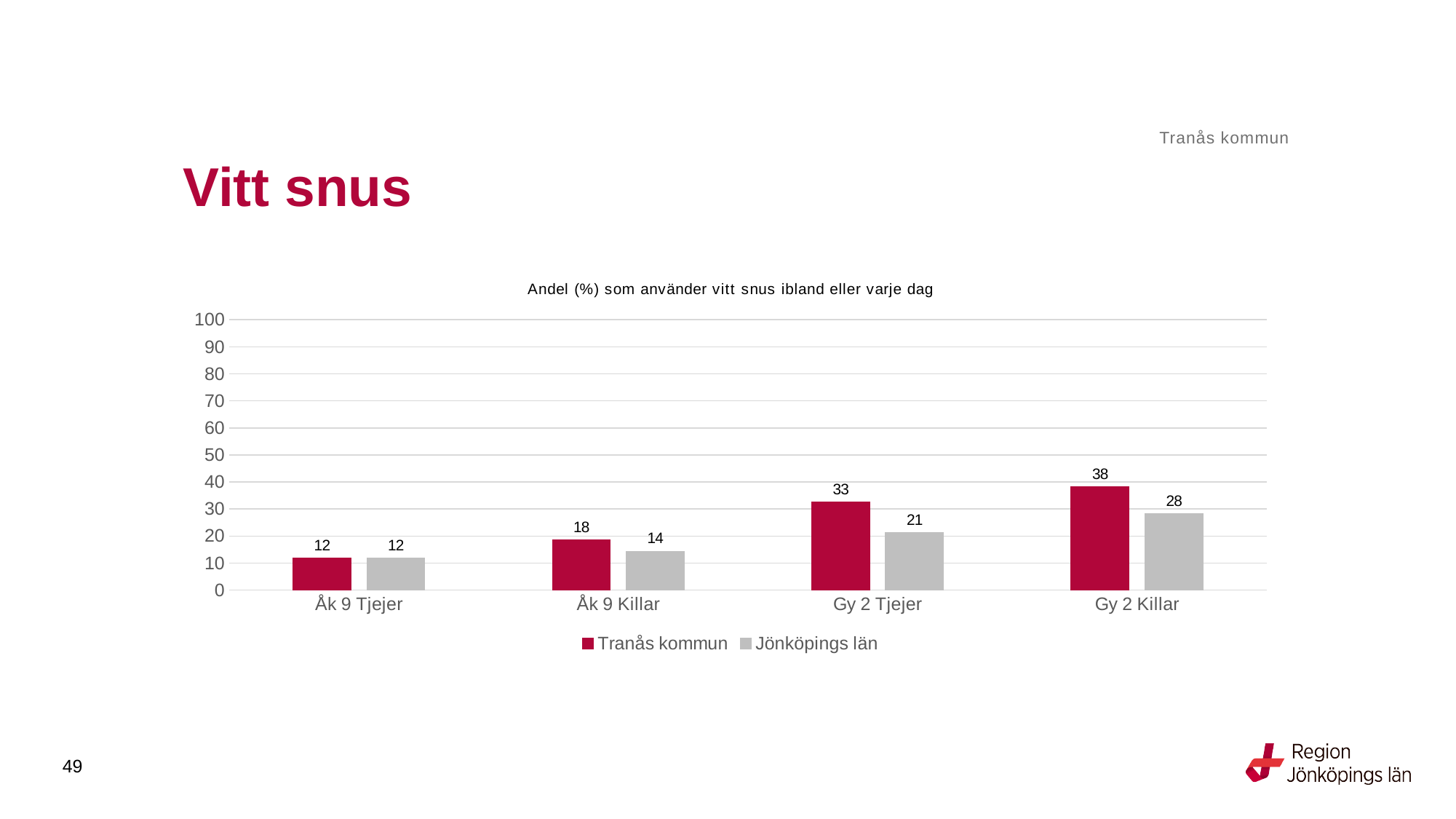

Tranås kommun
# Vitt snus

### Chart: Andel (%) som använder vitt snus ibland eller varje dag

| Category | Tranås kommun | Jönköpings län |
|---|---|---|
| Åk 9 Tjejer | 11.8421 | 11.7798 |
| Åk 9 Killar | 18.4783 | 14.425 |
| Gy 2 Tjejer | 32.5301 | 21.1709 |
| Gy 2 Killar | 38.1356 | 28.3221 |
49